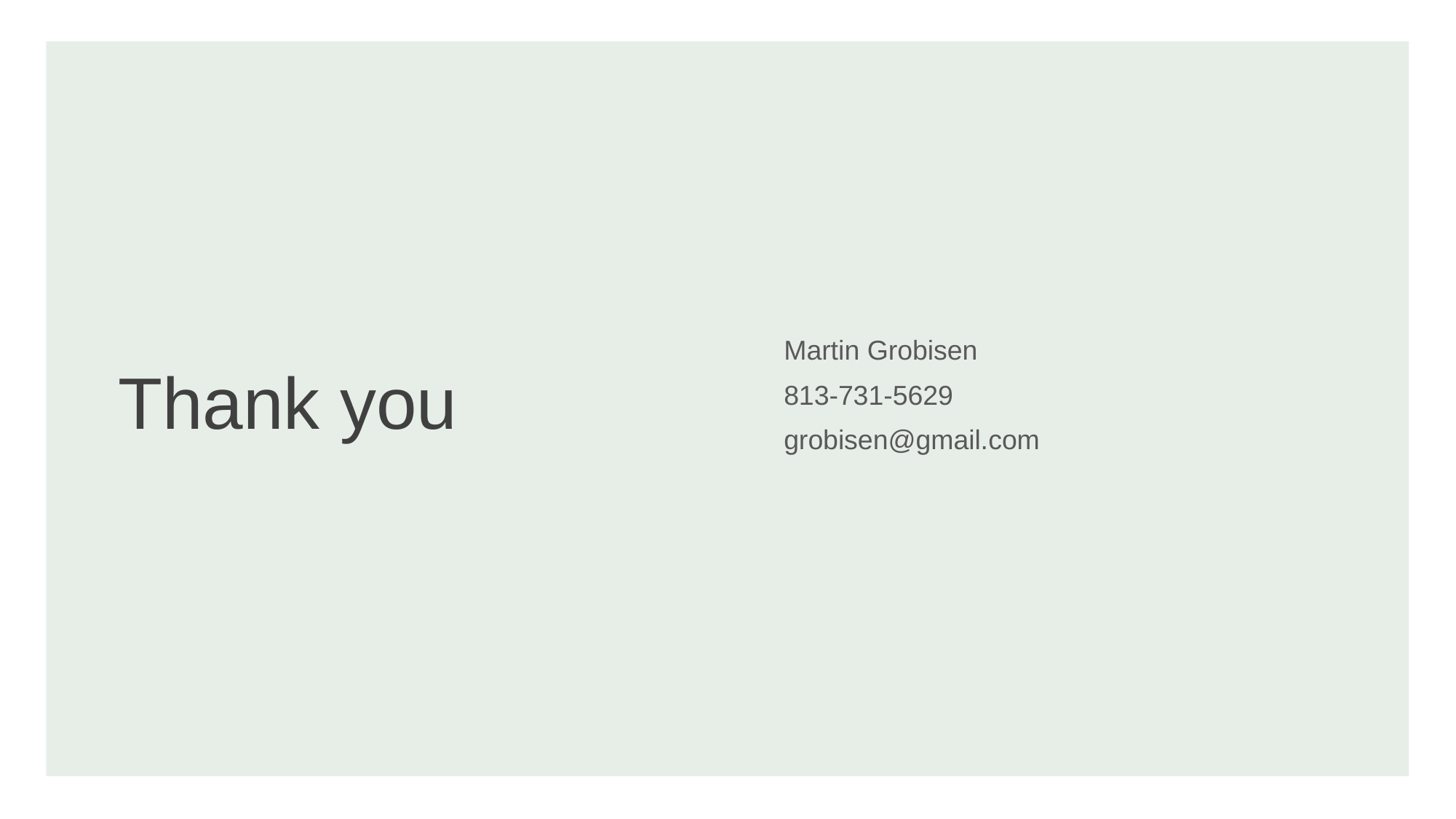

# Thank you
Martin Grobisen
813-731-5629
grobisen@gmail.com